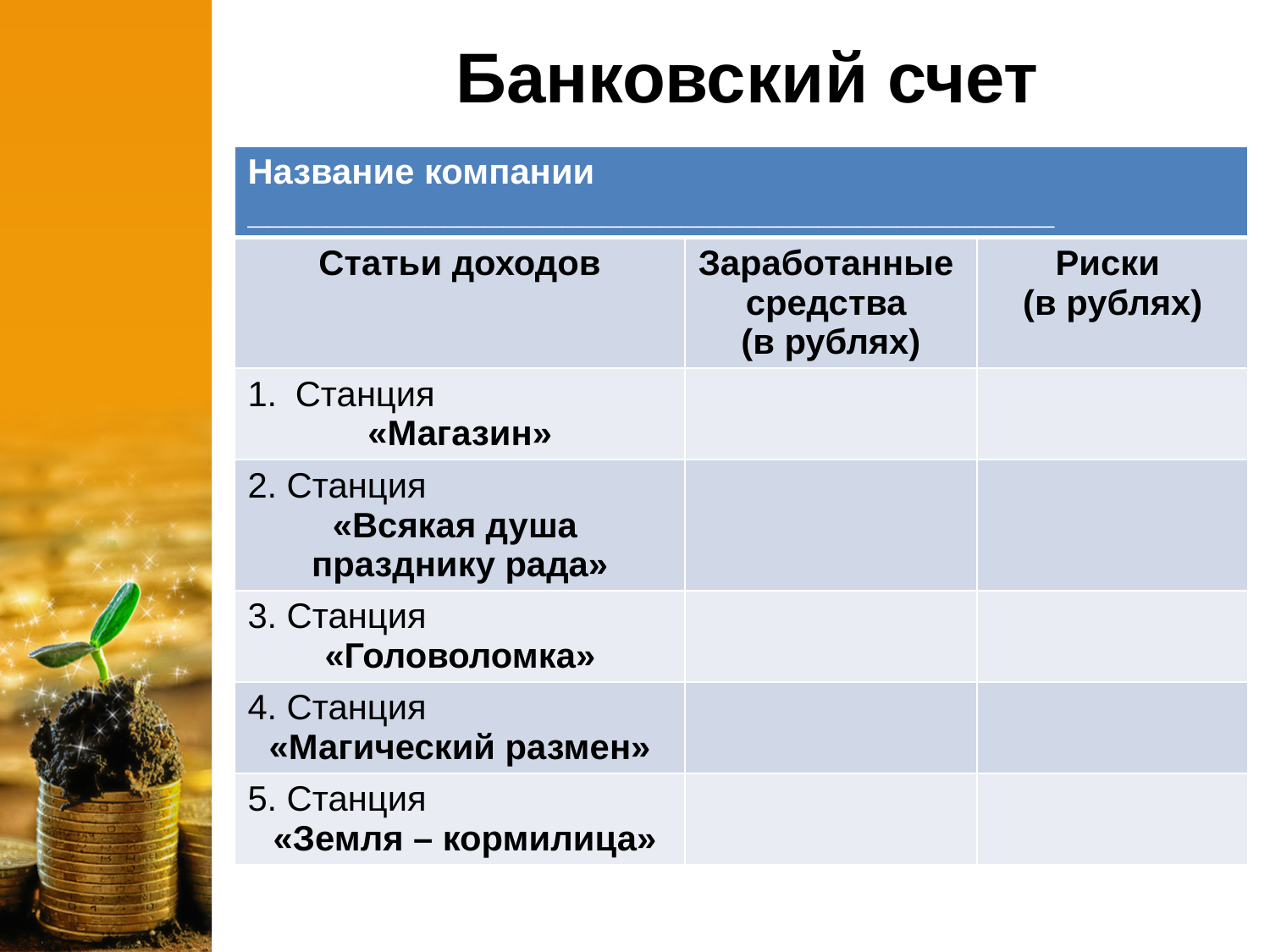

# Банковский счет
| Название компании \_\_\_\_\_\_\_\_\_\_\_\_\_\_\_\_\_\_\_\_\_\_\_\_\_\_\_\_\_\_\_\_\_\_\_\_\_\_\_\_\_ |  |  |
| --- | --- | --- |
| Статьи доходов | Заработанные средства (в рублях) | Риски (в рублях) |
| Станция «Магазин» |  |  |
| 2. Станция «Всякая душа празднику рада» |  |  |
| 3. Станция «Головоломка» |  |  |
| 4. Станция «Магический размен» |  |  |
| 5. Станция «Земля – кормилица» |  |  |